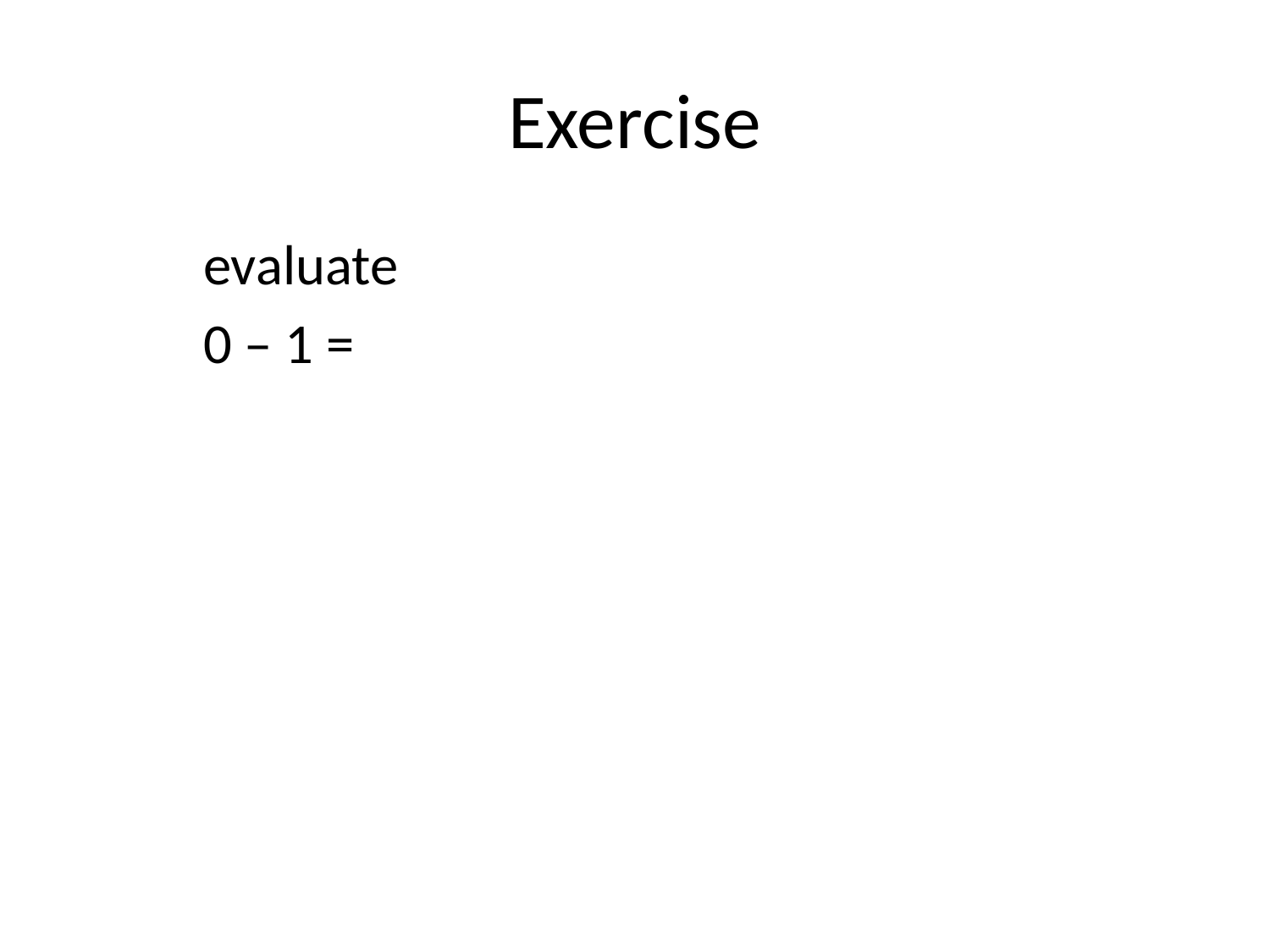

# Exercise
	evaluate
	0 – 1 =